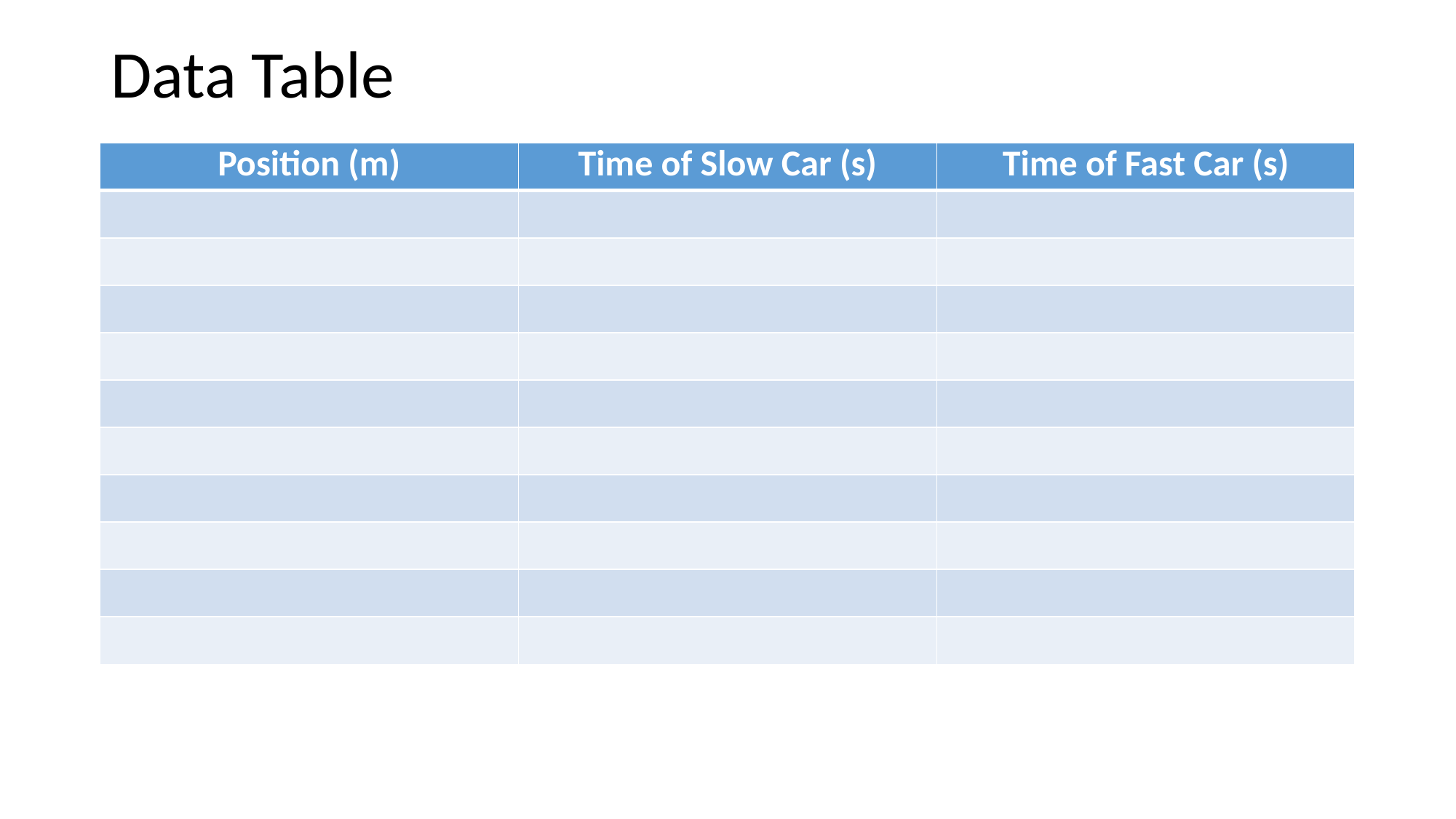

# Data Table
| Position (m) | Time of Slow Car (s) | Time of Fast Car (s) |
| --- | --- | --- |
|  |  |  |
|  |  |  |
|  |  |  |
|  |  |  |
|  |  |  |
|  |  |  |
|  |  |  |
|  |  |  |
|  |  |  |
|  |  |  |